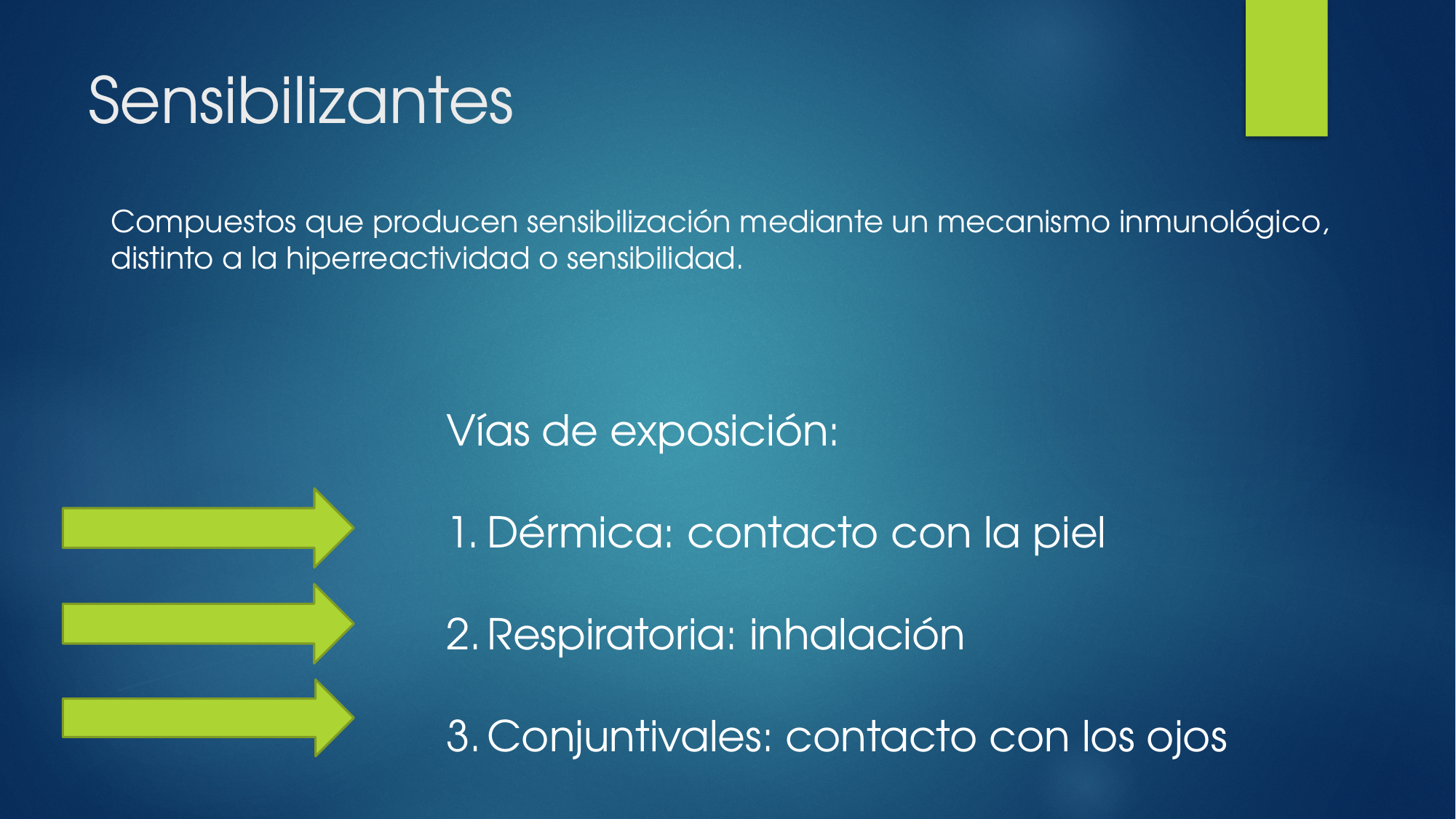

# Sensibilizantes
Compuestos que producen sensibilización mediante un mecanismo inmunológico, distinto a la hiperreactividad o sensibilidad.

Vías de exposición:

Dérmica: contacto con la piel

Respiratoria: inhalación

Conjuntivales: contacto con los ojos